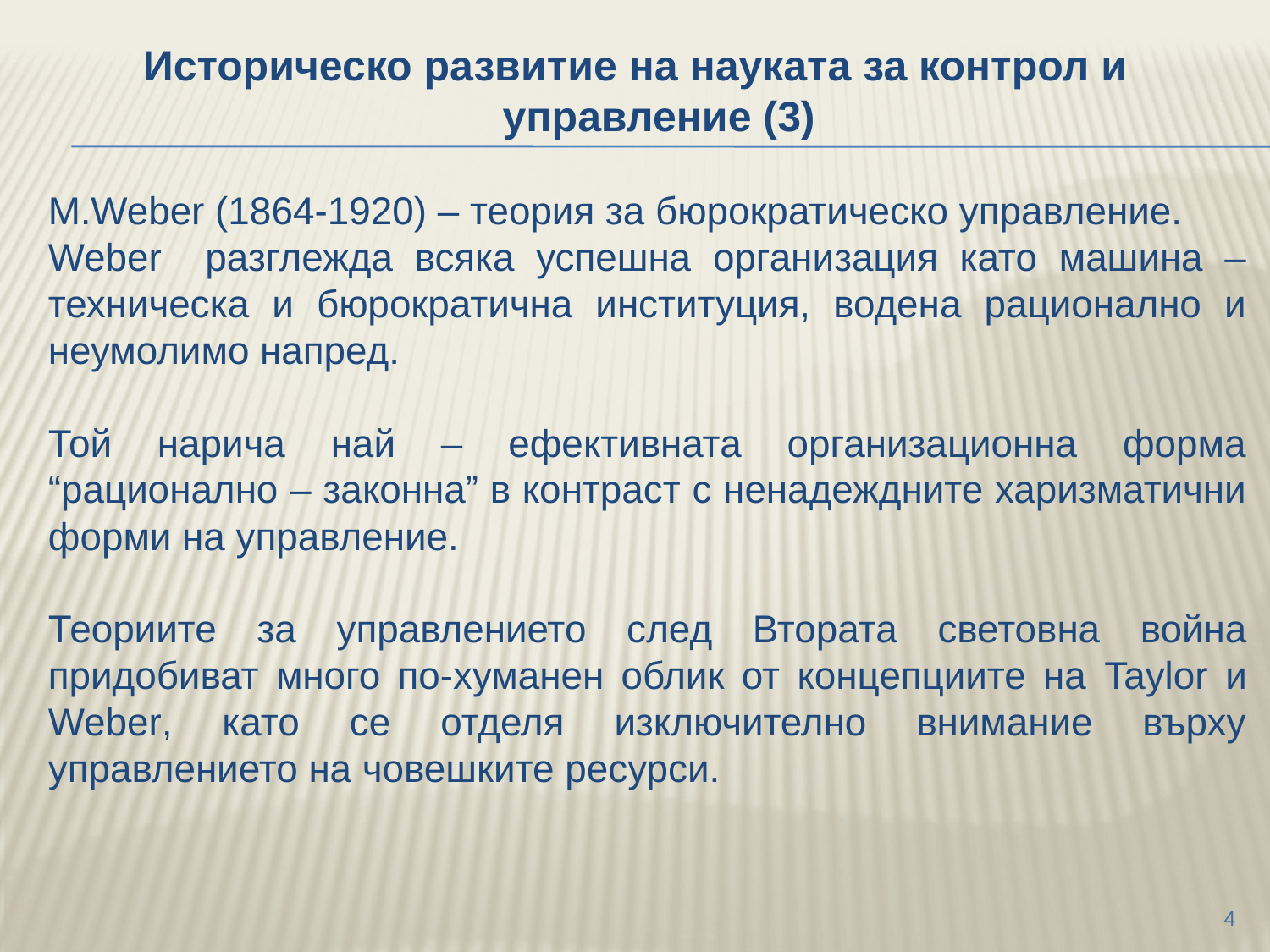

Историческо развитие на науката за контрол и управление (3)

	M.Weber (1864-1920) – теория за бюрократическо управление.
	Weber  разглежда всяка успешна организация като машина – техническа и бюрократична институция, водена рационално и неумолимо напред.

	Той нарича най – ефективната организационна форма “рационално – законна” в контраст с ненадеждните харизматични форми на управление.

	Теориите за управлението след Втората световна война придобиват много по-хуманен облик от концепциите на Taylor и Weber, като се отделя изключително внимание върху управлението на човешките ресурси.
4